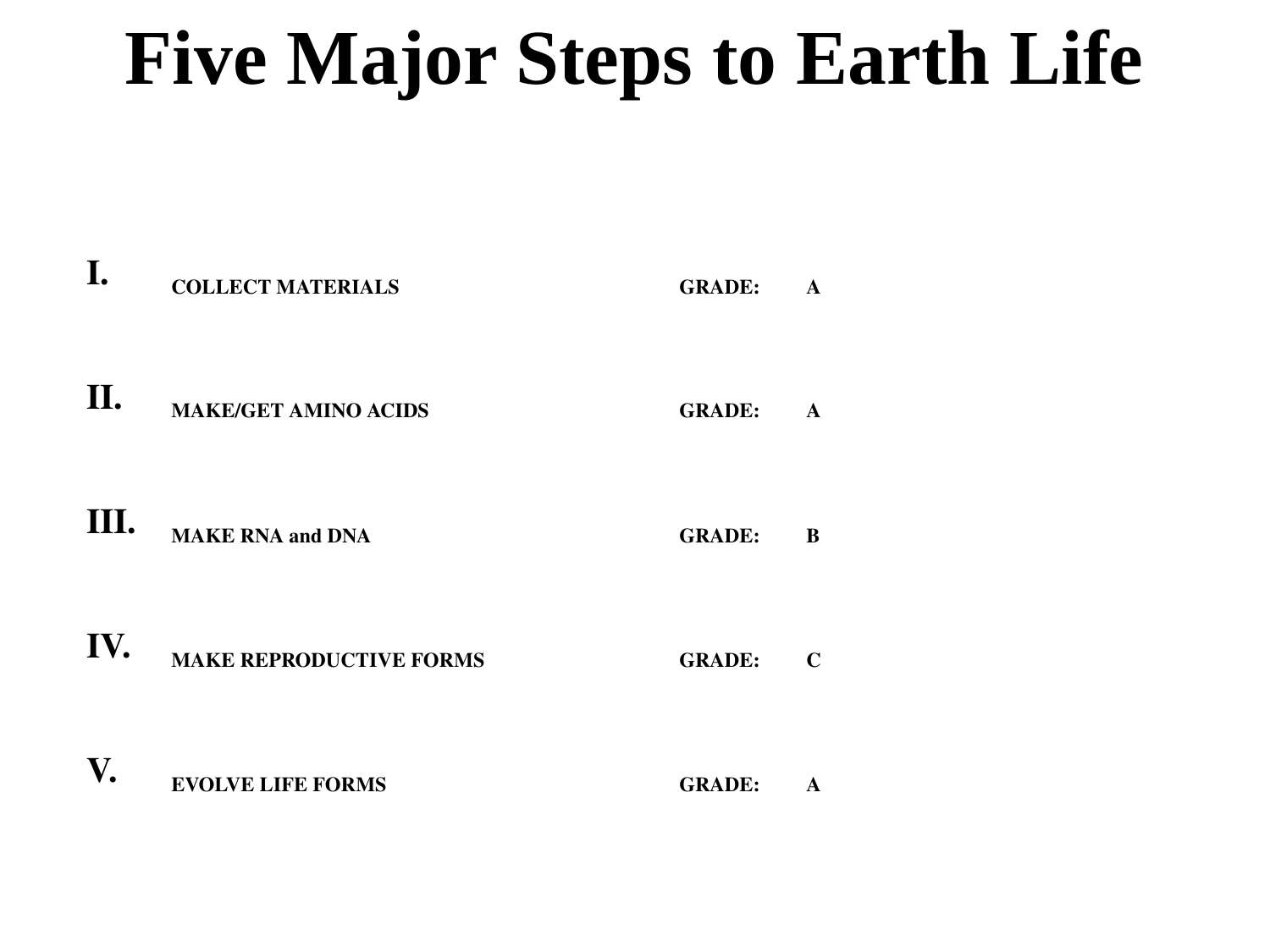

# Five Major Steps to Earth Life
COLLECT MATERIALS 		     	GRADE:	A

MAKE/GET AMINO ACIDS	     	GRADE:	A

MAKE RNA and DNA		     	GRADE:	B

MAKE REPRODUCTIVE FORMS		GRADE:	C

EVOLVE LIFE FORMS			GRADE:	A